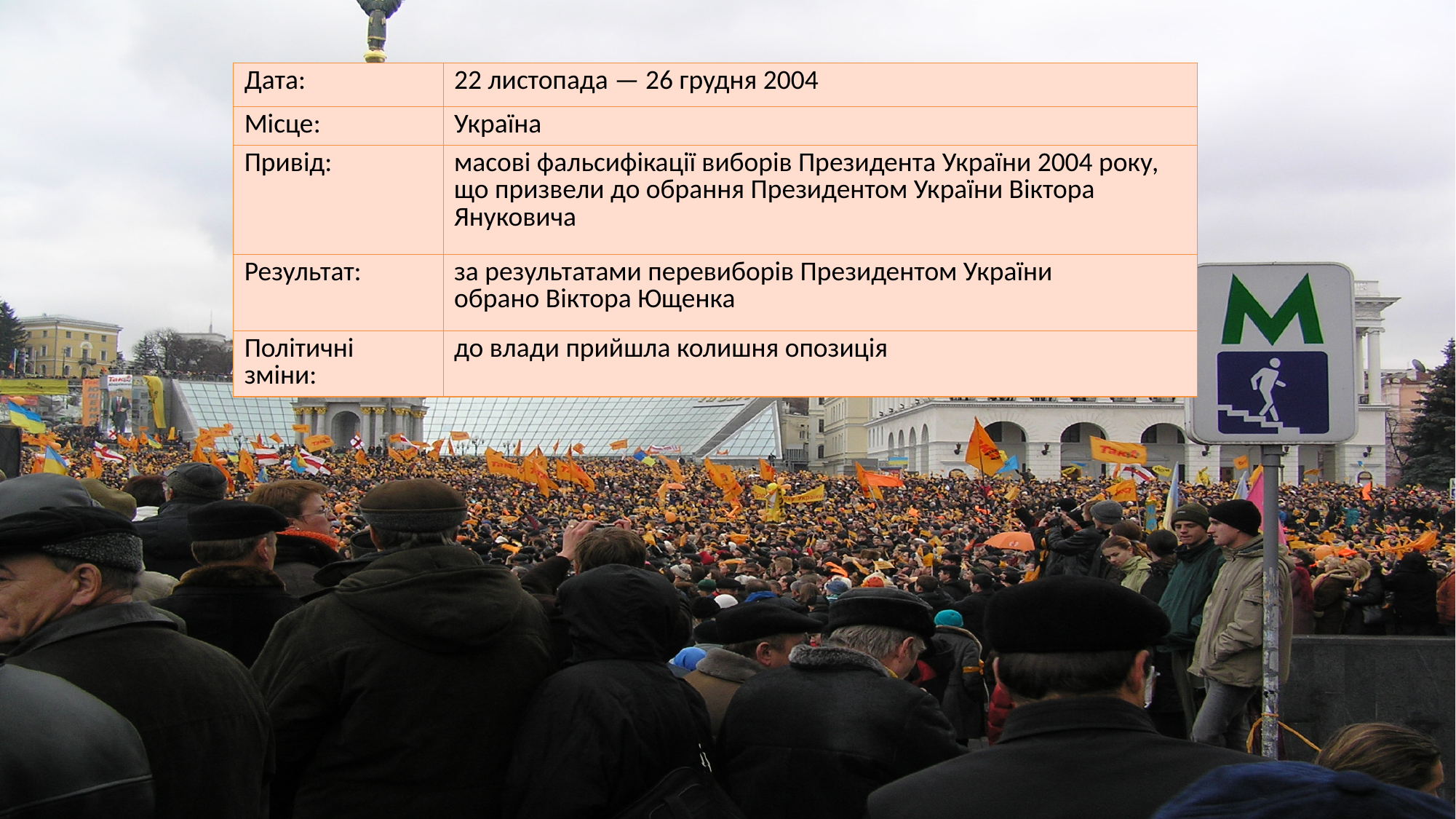

| Дата: | 22 листопада — 26 грудня 2004 |
| --- | --- |
| Місце: | Україна |
| Привід: | масові фальсифікації виборів Президента України 2004 року, що призвели до обрання Президентом України Віктора Януковича |
| Результат: | за результатами перевиборів Президентом України обрано Віктора Ющенка |
| Політичні зміни: | до влади прийшла колишня опозиція |